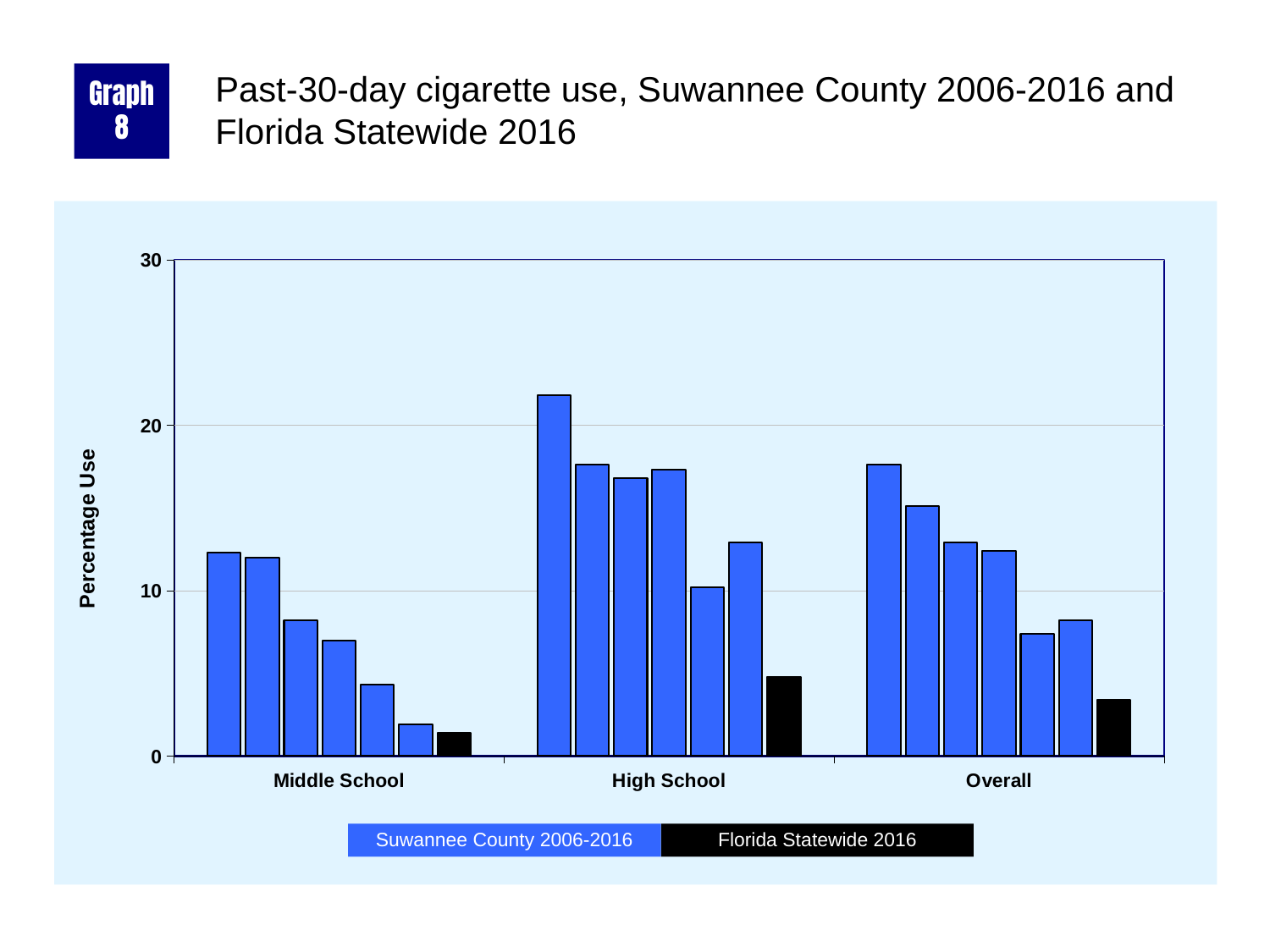

Graph 8
Past-30-day cigarette use, Suwannee County 2006-2016 and Florida Statewide 2016

### Chart

| Category | County 2006 | County 2008 | County 2010 | County 2012 | County 2014 | County 2016 | Florida 2016 |
|---|---|---|---|---|---|---|---|
| Middle School | 12.3 | 12.0 | 8.2 | 7.0 | 4.3 | 1.9 | 1.4 |
| High School | 21.8 | 17.6 | 16.8 | 17.3 | 10.2 | 12.9 | 4.8 |
| Overall | 17.6 | 15.1 | 12.9 | 12.4 | 7.4 | 8.2 | 3.4 |
Florida Statewide 2016
Suwannee County 2006-2016